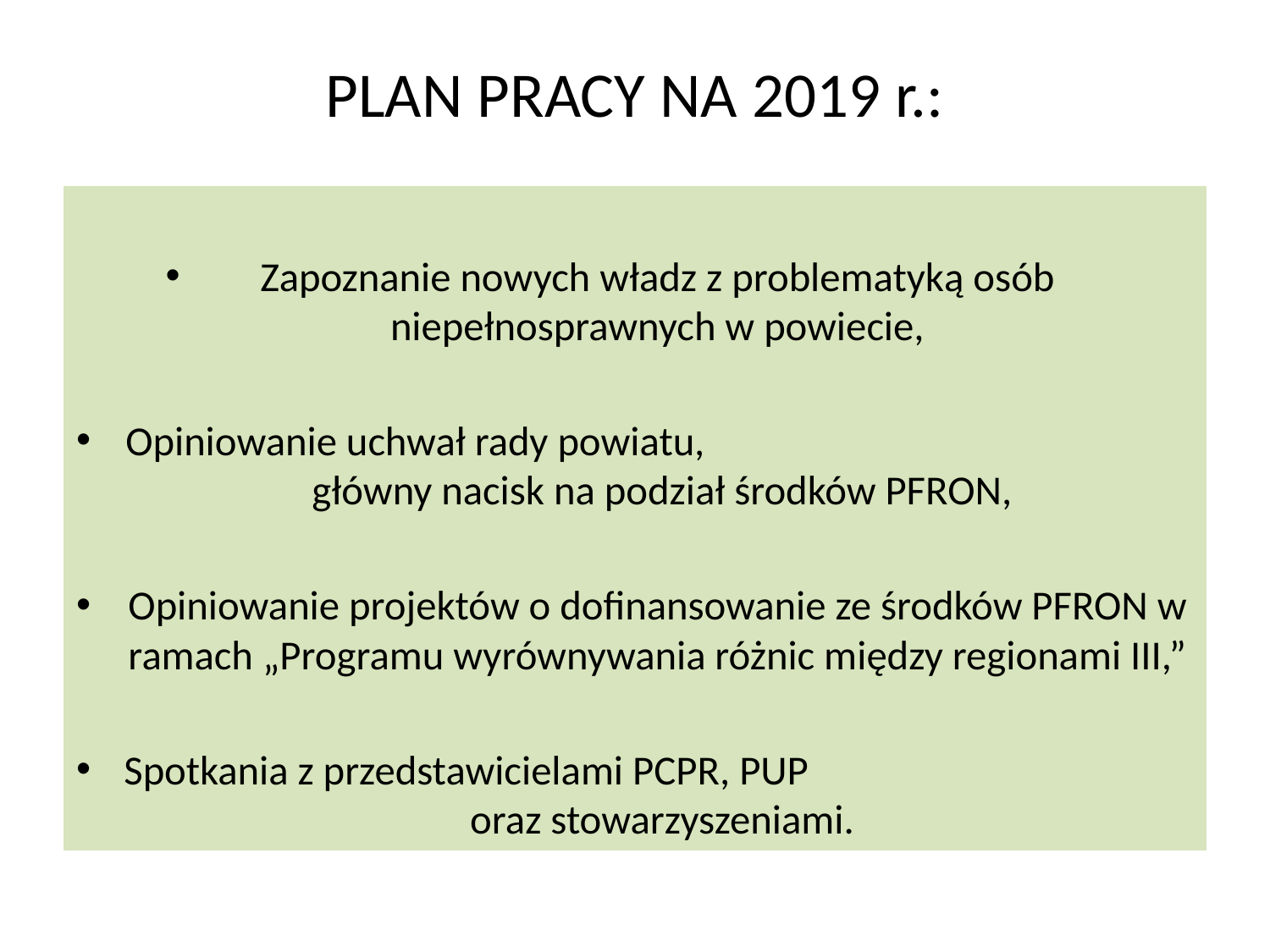

# PLAN PRACY NA 2019 r.:

Zapoznanie nowych władz z problematyką osób niepełnosprawnych w powiecie,

Opiniowanie uchwał rady powiatu,                                                      główny nacisk na podział środków PFRON,

Opiniowanie projektów o dofinansowanie ze środków PFRON w ramach „Programu wyrównywania różnic między regionami III,”

Spotkania z przedstawicielami PCPR, PUP                                           oraz stowarzyszeniami.